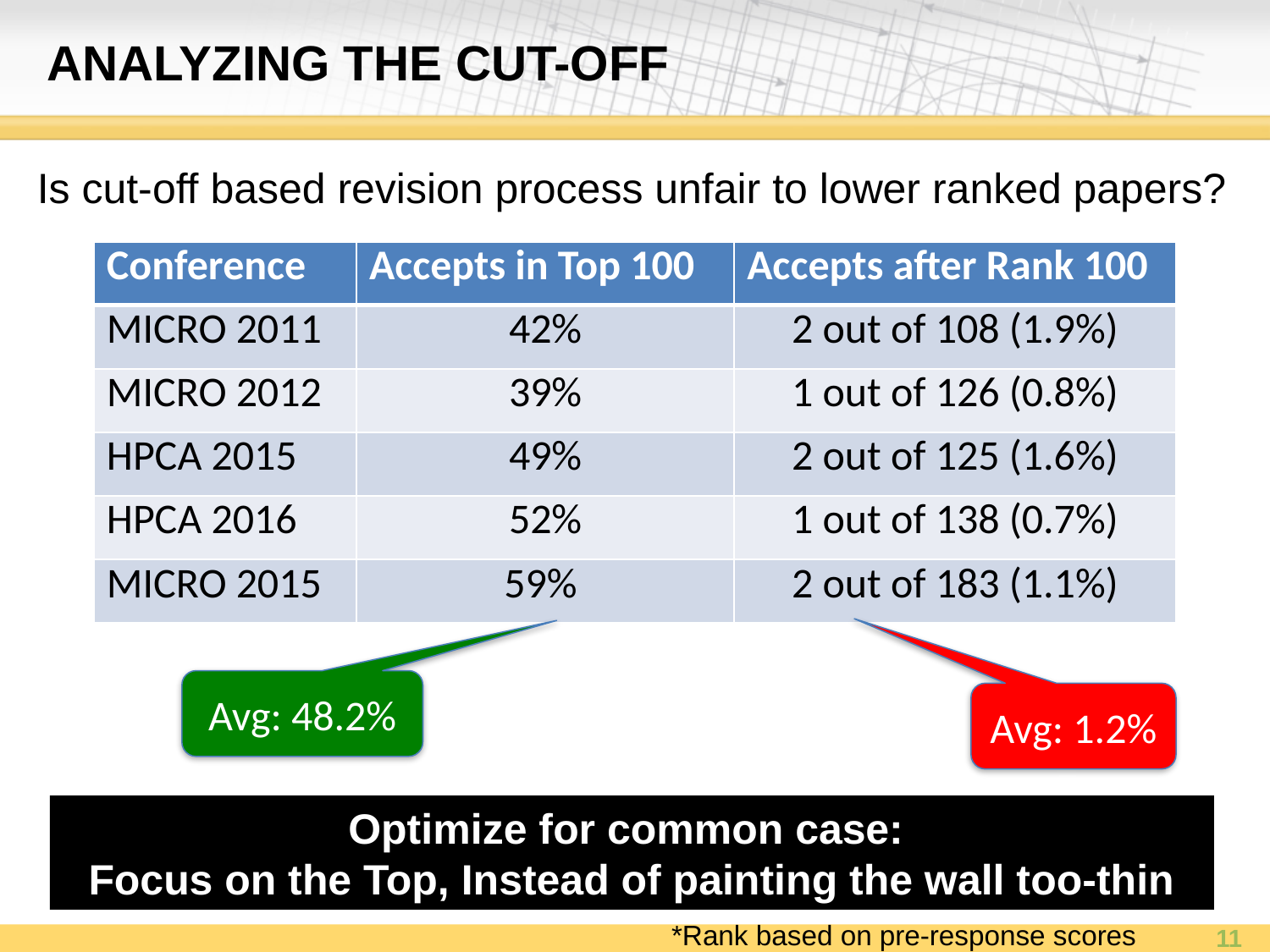

# ANALYZING THE CUT-OFF
Is cut-off based revision process unfair to lower ranked papers?
| Conference | Accepts in Top 100 | Accepts after Rank 100 |
| --- | --- | --- |
| MICRO 2011 | 42% | 2 out of 108 (1.9%) |
| MICRO 2012 | 39% | 1 out of 126 (0.8%) |
| HPCA 2015 | 49% | 2 out of 125 (1.6%) |
| HPCA 2016 | 52% | 1 out of 138 (0.7%) |
| MICRO 2015 | 59% | 2 out of 183 (1.1%) |
Avg: 48.2%
Avg: 1.2%
Optimize for common case:
Focus on the Top, Instead of painting the wall too-thin
*Rank based on pre-response scores
11